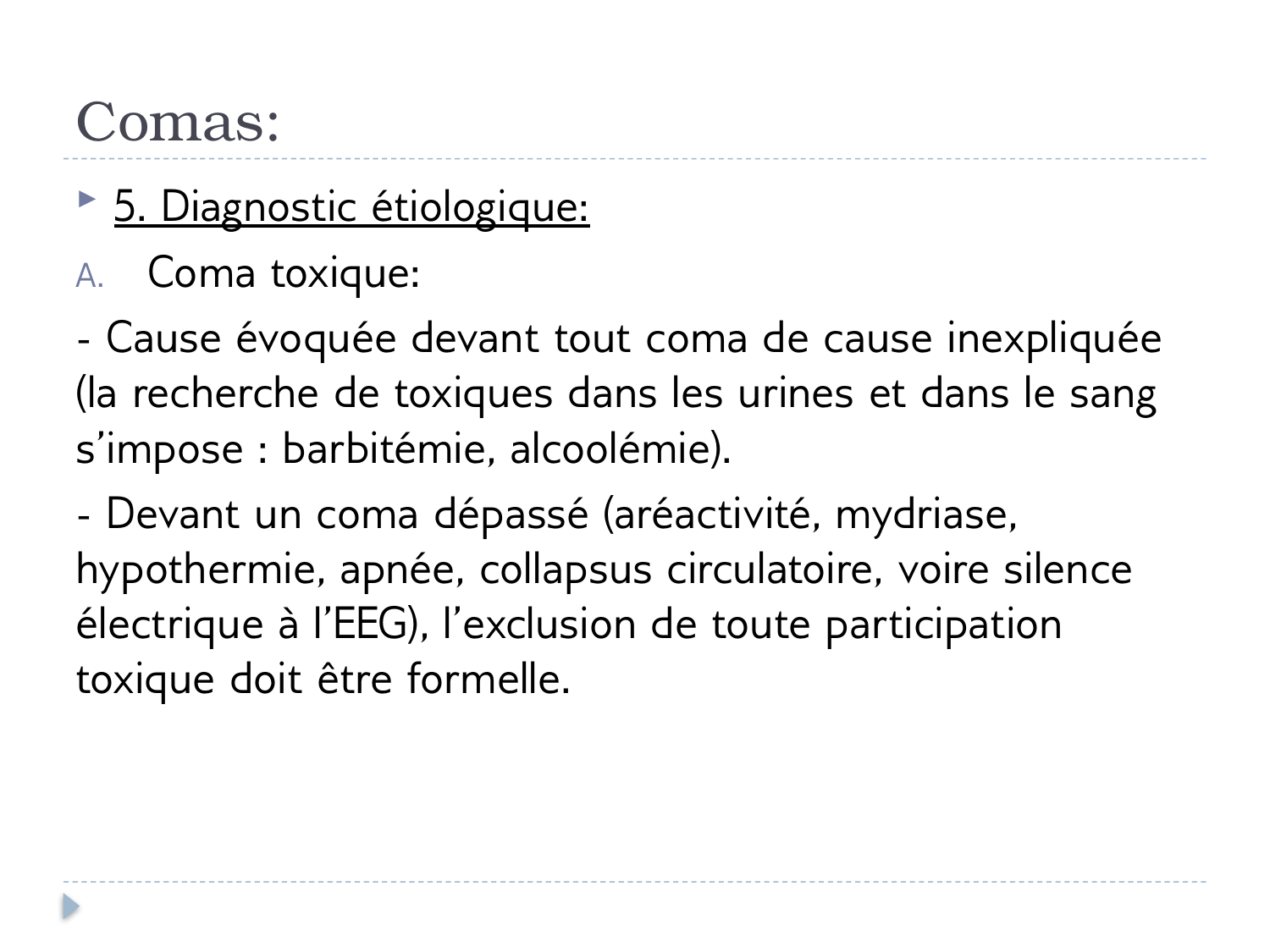

# Comas:
5. Diagnostic étiologique:
Coma toxique:
- Cause évoquée devant tout coma de cause inexpliquée   (la recherche de toxiques dans les urines et dans le sang s’impose : barbitémie, alcoolémie).
- Devant un coma dépassé (aréactivité, mydriase, hypothermie, apnée, collapsus circulatoire, voire silence électrique à l’EEG), l’exclusion de toute participation toxique doit être formelle.